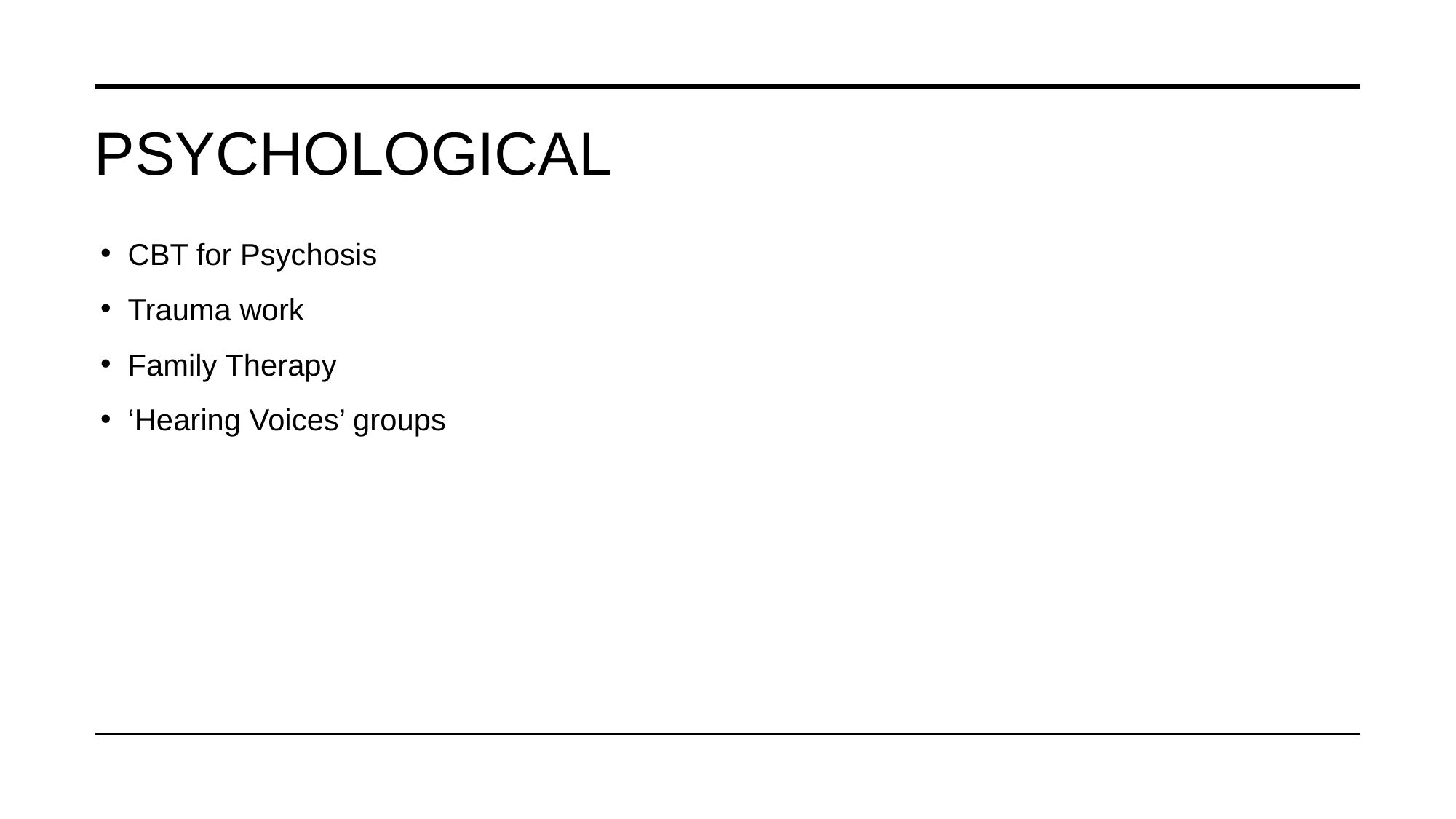

# PSYCHOLOGICAL
CBT for Psychosis
Trauma work
Family Therapy
‘Hearing Voices’ groups